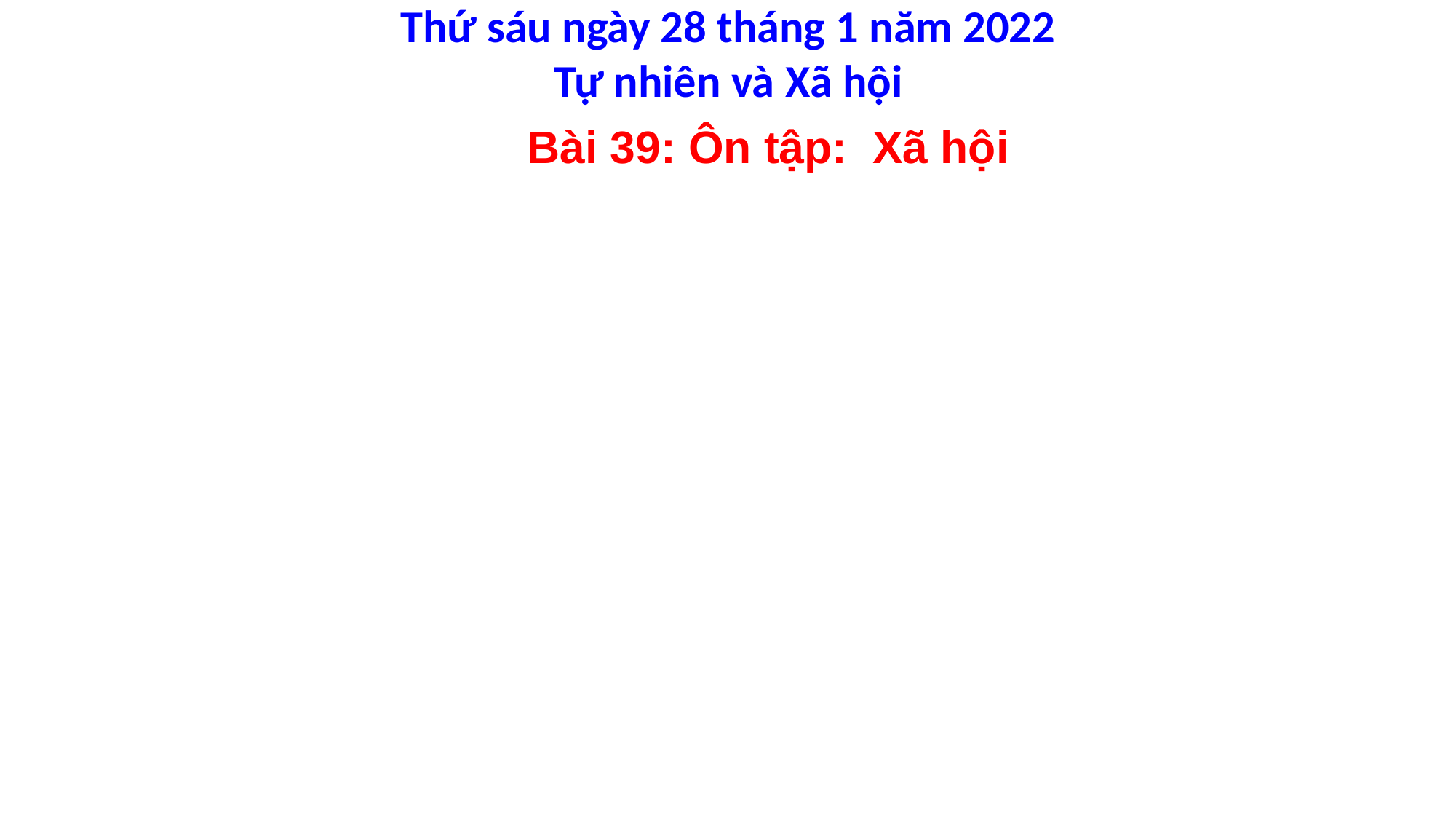

# Thứ sáu ngày 28 tháng 1 năm 2022 Tự nhiên và Xã hội
                                         Bài 39: Ôn tập:  Xã hội